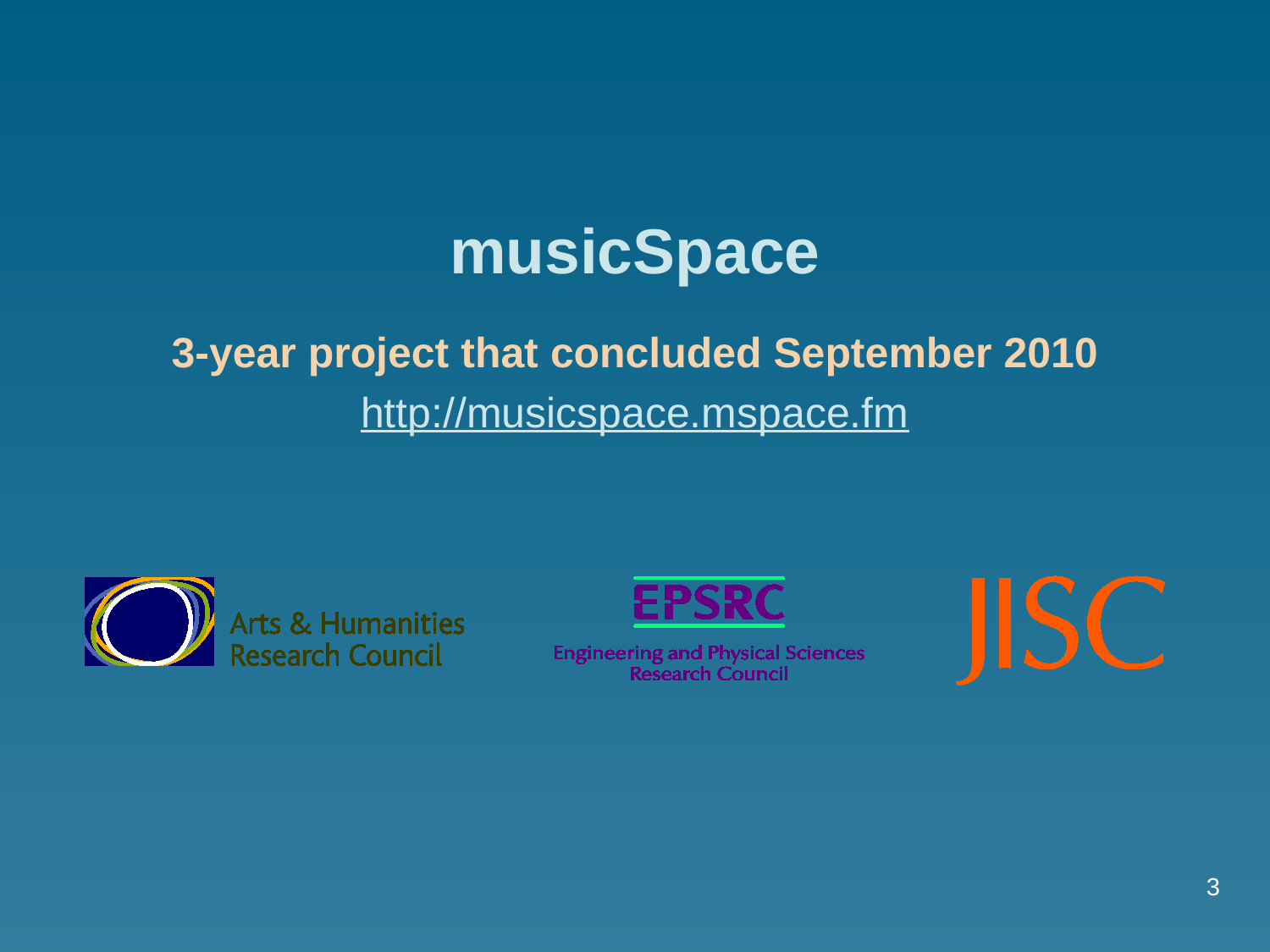

# musicSpace
3-year project that concluded September 2010
http://musicspace.mspace.fm

3